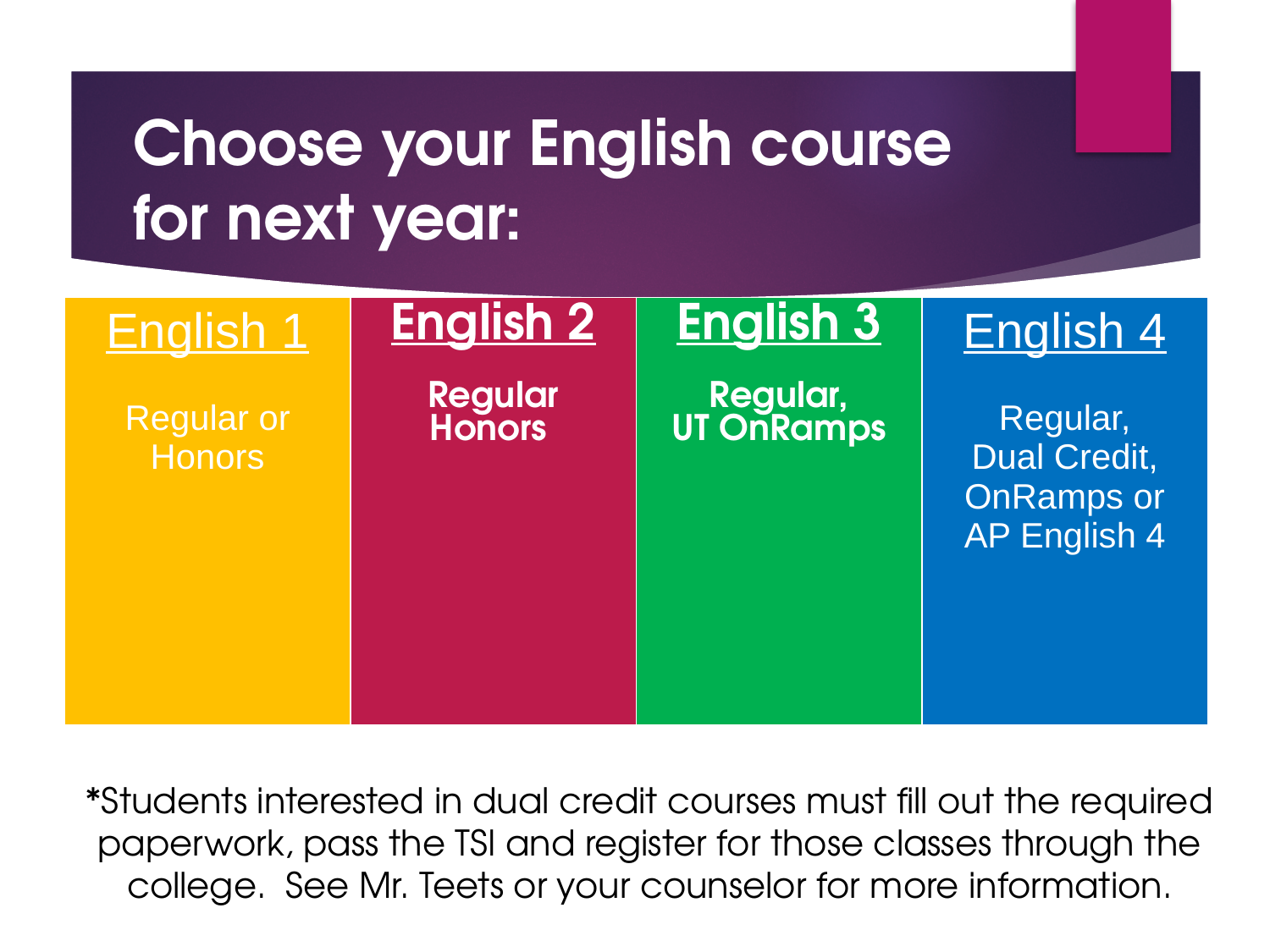

# Choose your English course for next year:
| English 1 Regular or Honors | English 2 Regular Honors | English 3 Regular, UT OnRamps | English 4 Regular, Dual Credit, OnRamps or AP English 4 |
| --- | --- | --- | --- |
*Students interested in dual credit courses must fill out the required paperwork, pass the TSI and register for those classes through the college.  See Mr. Teets or your counselor for more information.